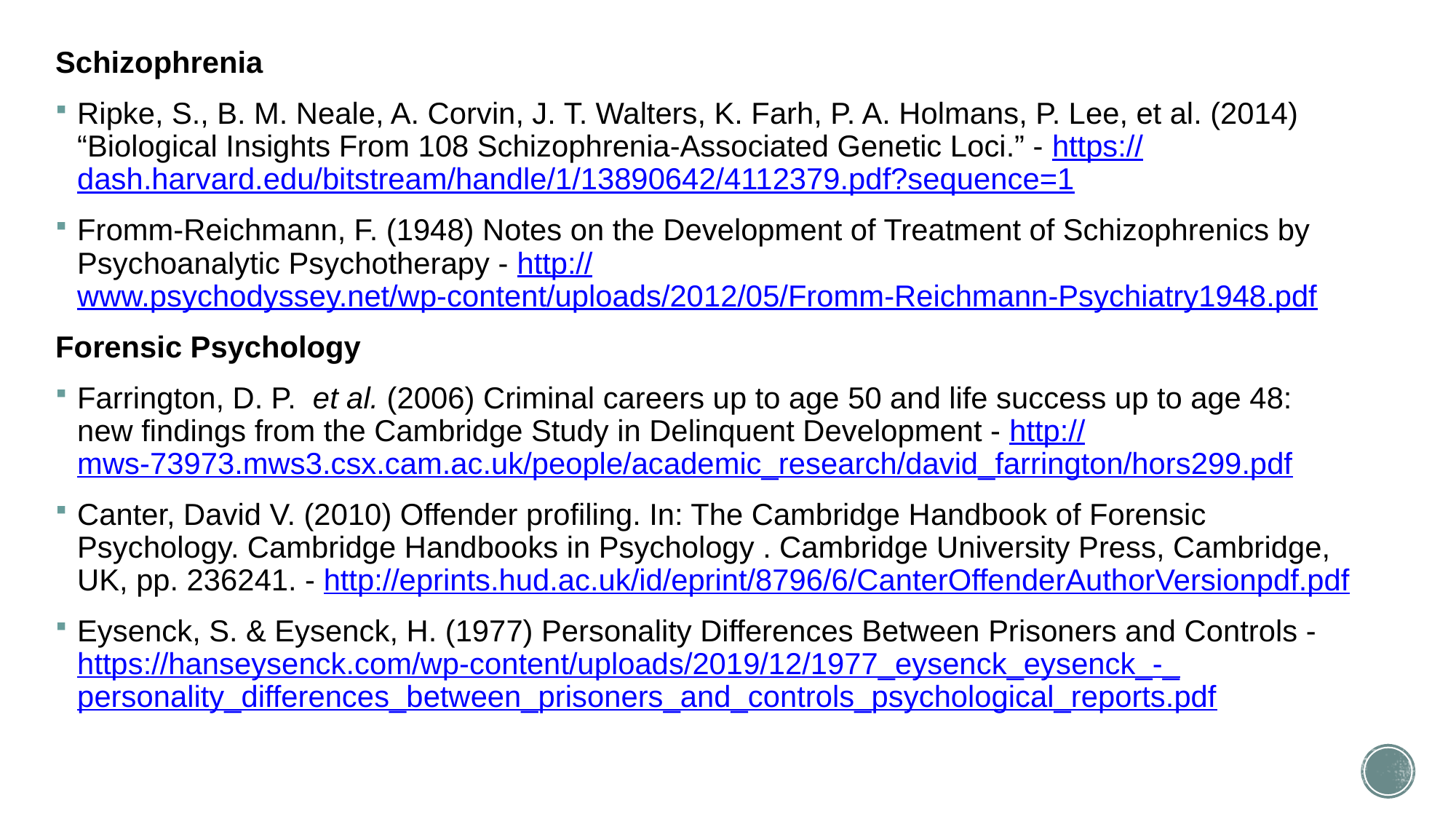

Schizophrenia
Ripke, S., B. M. Neale, A. Corvin, J. T. Walters, K. Farh, P. A. Holmans, P. Lee, et al. (2014) “Biological Insights From 108 Schizophrenia-Associated Genetic Loci.” - https://dash.harvard.edu/bitstream/handle/1/13890642/4112379.pdf?sequence=1
Fromm-Reichmann, F. (1948) Notes on the Development of Treatment of Schizophrenics by Psychoanalytic Psychotherapy - http://www.psychodyssey.net/wp-content/uploads/2012/05/Fromm-Reichmann-Psychiatry1948.pdf
Forensic Psychology
Farrington, D. P.  et al. (2006) Criminal careers up to age 50 and life success up to age 48: new findings from the Cambridge Study in Delinquent Development - http://mws-73973.mws3.csx.cam.ac.uk/people/academic_research/david_farrington/hors299.pdf
Canter, David V. (2010) Offender profiling. In: The Cambridge Handbook of Forensic Psychology. Cambridge Handbooks in Psychology . Cambridge University Press, Cambridge, UK, pp. 236­241. - http://eprints.hud.ac.uk/id/eprint/8796/6/CanterOffenderAuthorVersionpdf.pdf
Eysenck, S. & Eysenck, H. (1977) Personality Differences Between Prisoners and Controls - https://hanseysenck.com/wp-content/uploads/2019/12/1977_eysenck_eysenck_-_personality_differences_between_prisoners_and_controls_psychological_reports.pdf